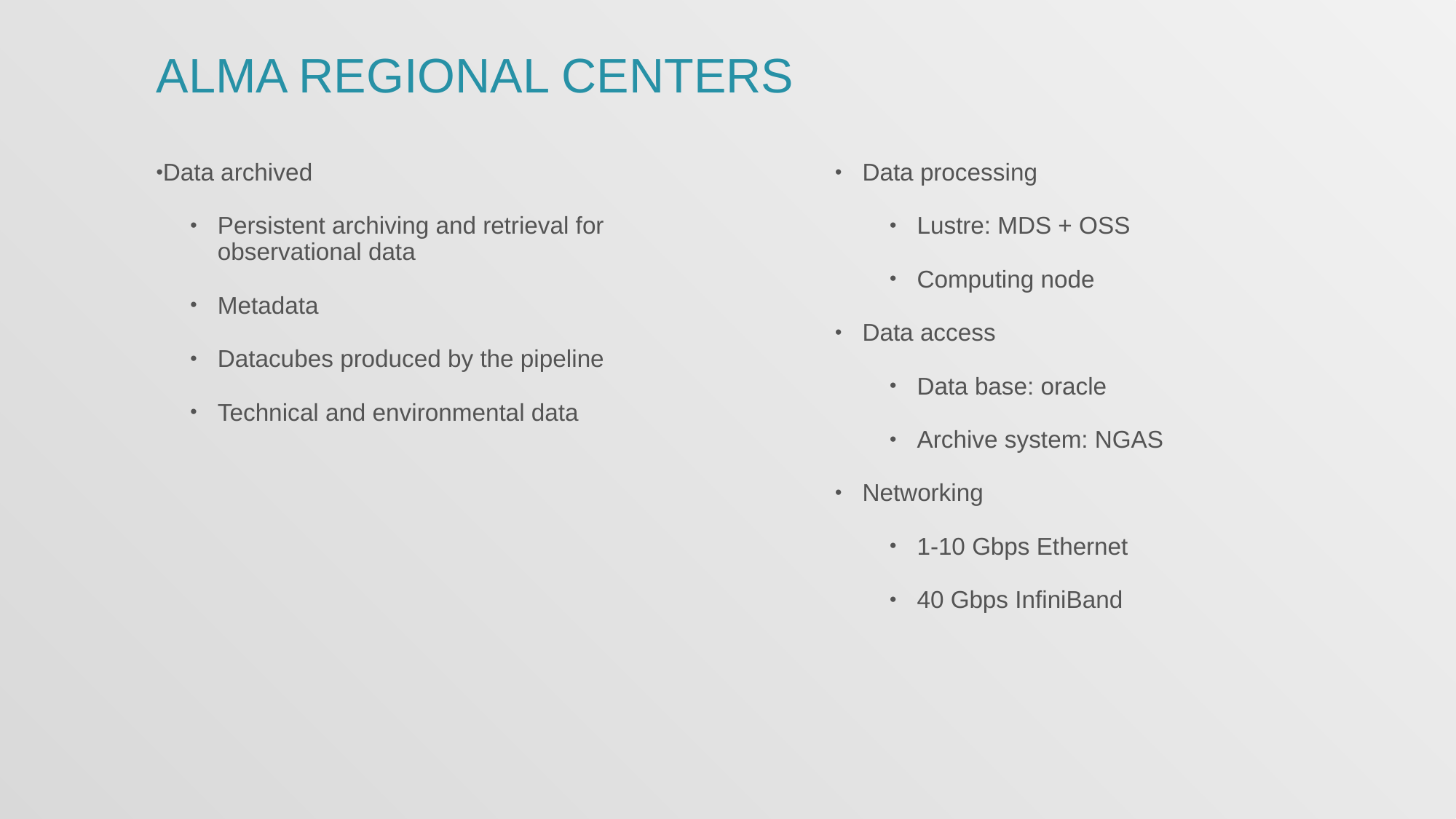

ALMA Regional centers
Data archived
Persistent archiving and retrieval for observational data
Metadata
Datacubes produced by the pipeline
Technical and environmental data
Data processing
Lustre: MDS + OSS
Computing node
Data access
Data base: oracle
Archive system: NGAS
Networking
1-10 Gbps Ethernet
40 Gbps InfiniBand